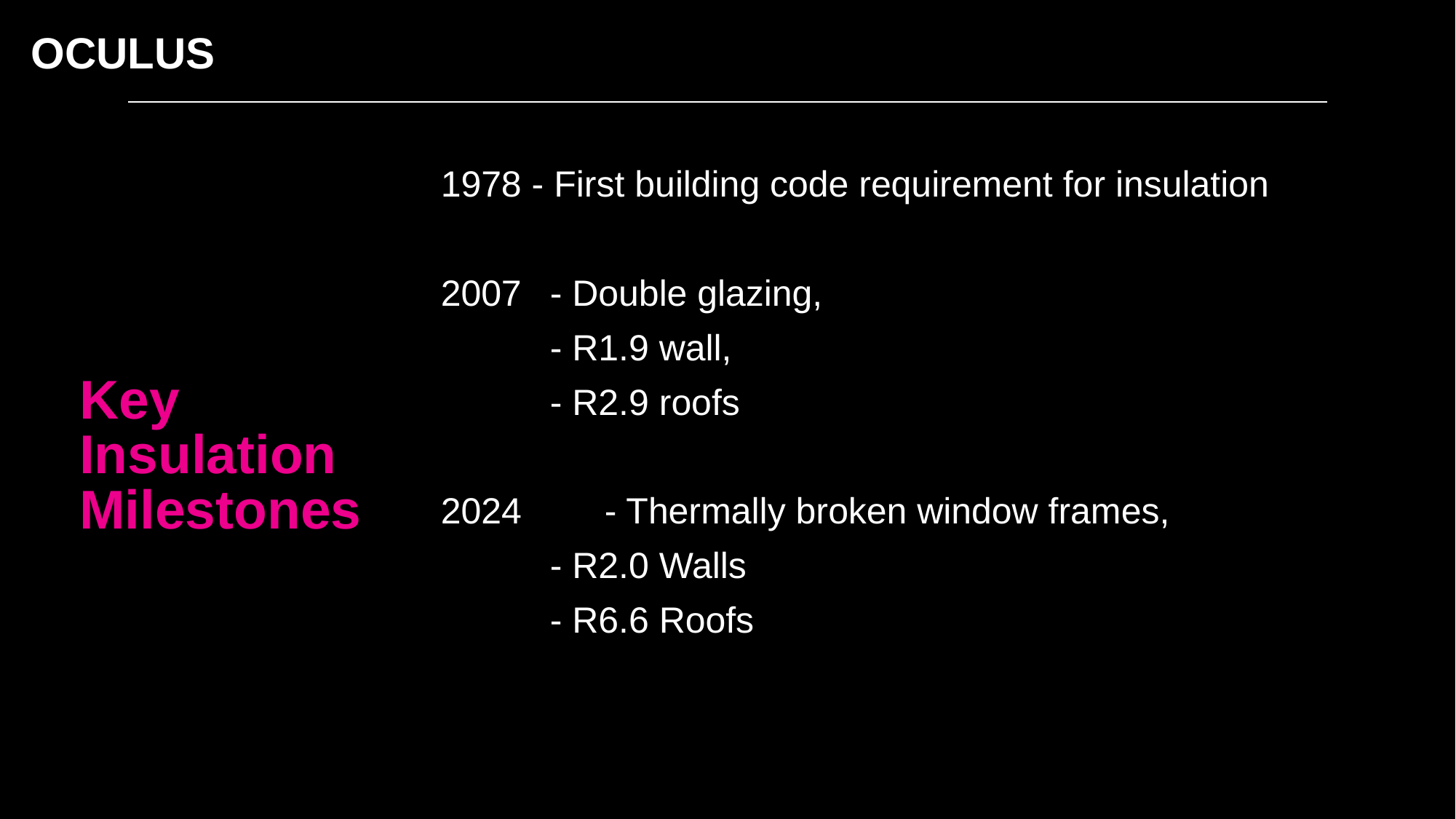

1978 - First building code requirement for insulation

2007 	- Double glazing,
	- R1.9 wall,
	- R2.9 roofs

 	- Thermally broken window frames,
	- R2.0 Walls
	- R6.6 Roofs
# Key Insulation Milestones